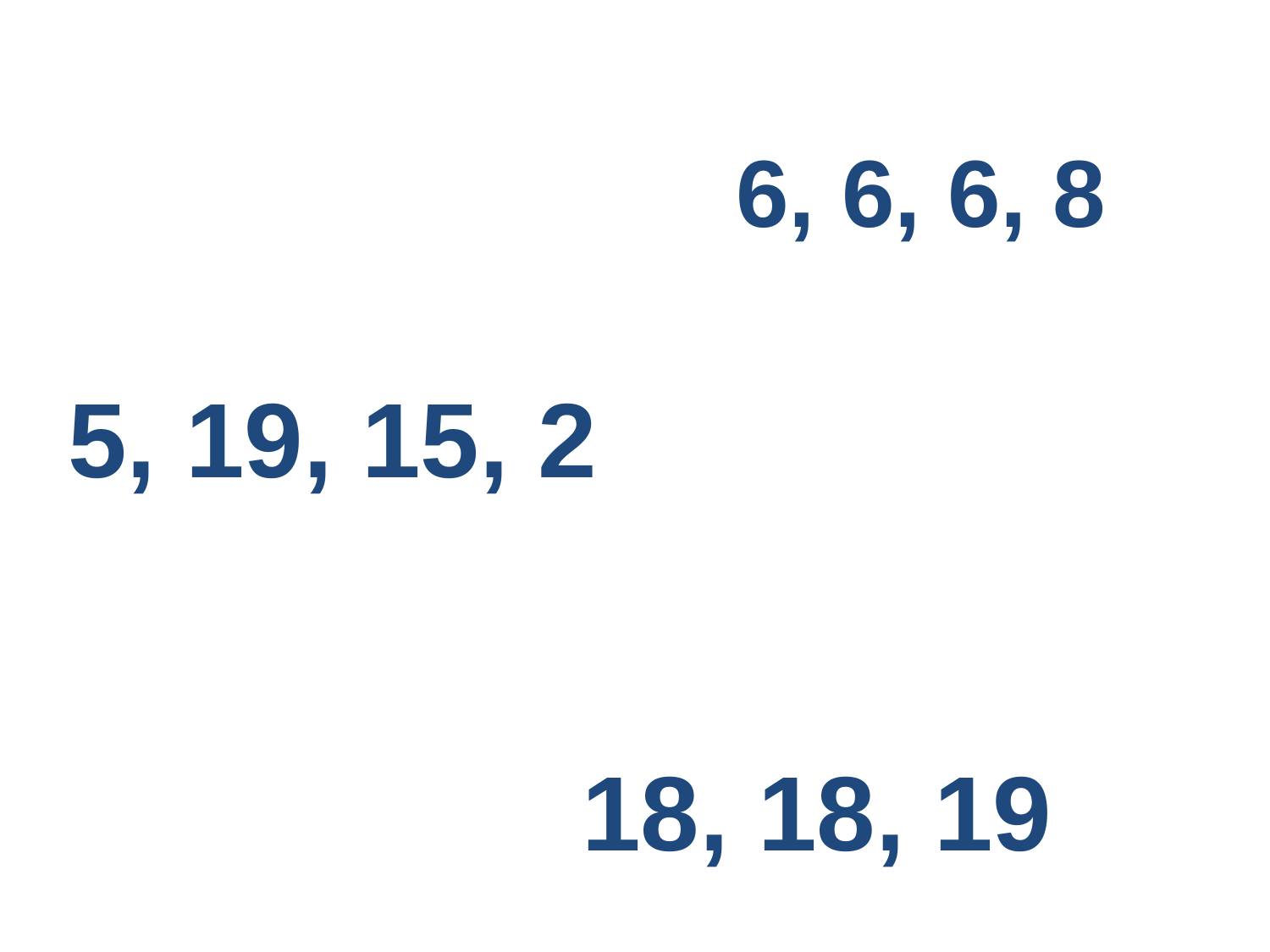

6, 6, 6, 8
5, 19, 15, 2
18, 18, 19